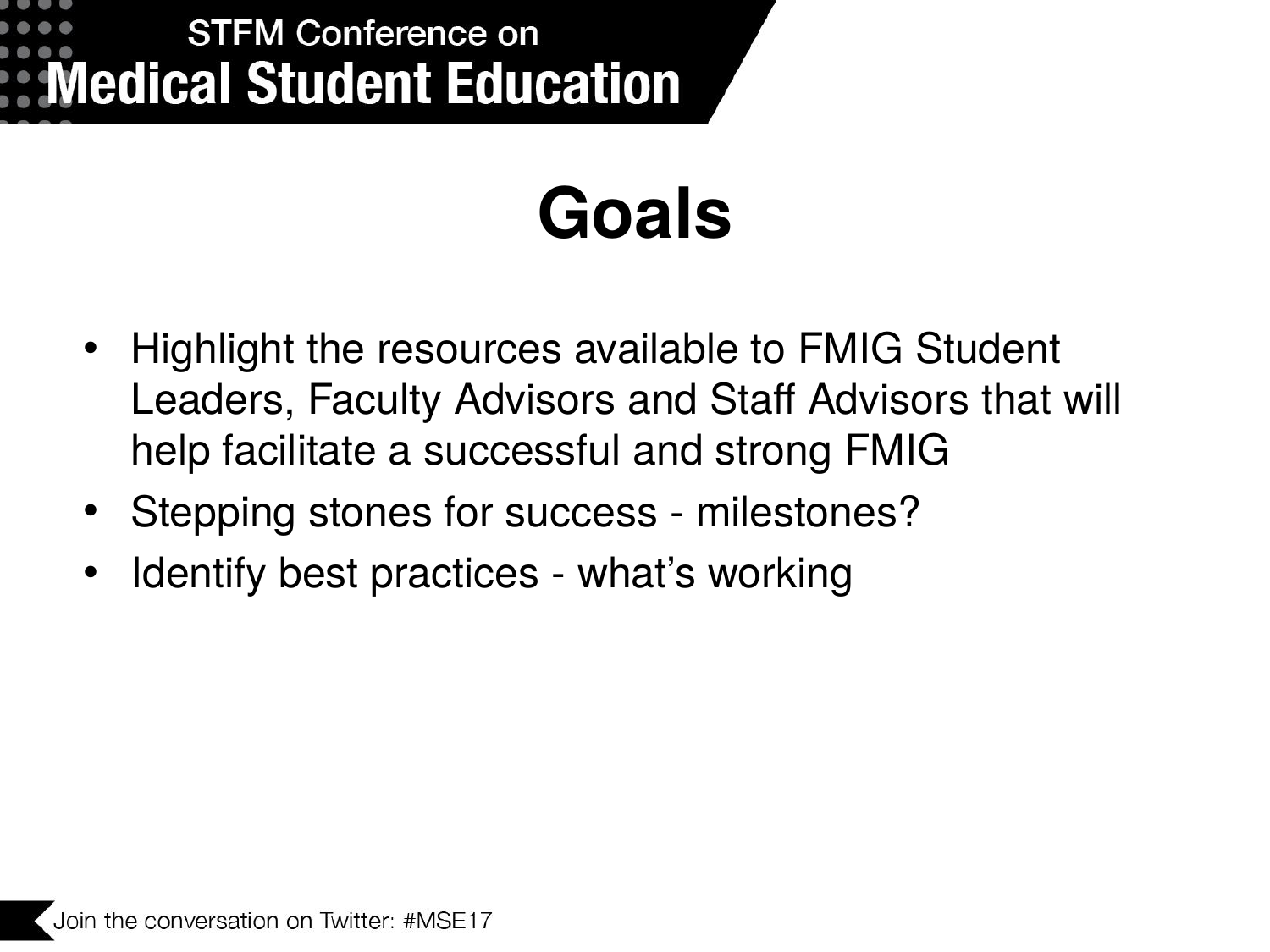

# Goals
Highlight the resources available to FMIG Student Leaders, Faculty Advisors and Staff Advisors that will help facilitate a successful and strong FMIG
Stepping stones for success - milestones?
Identify best practices - what’s working